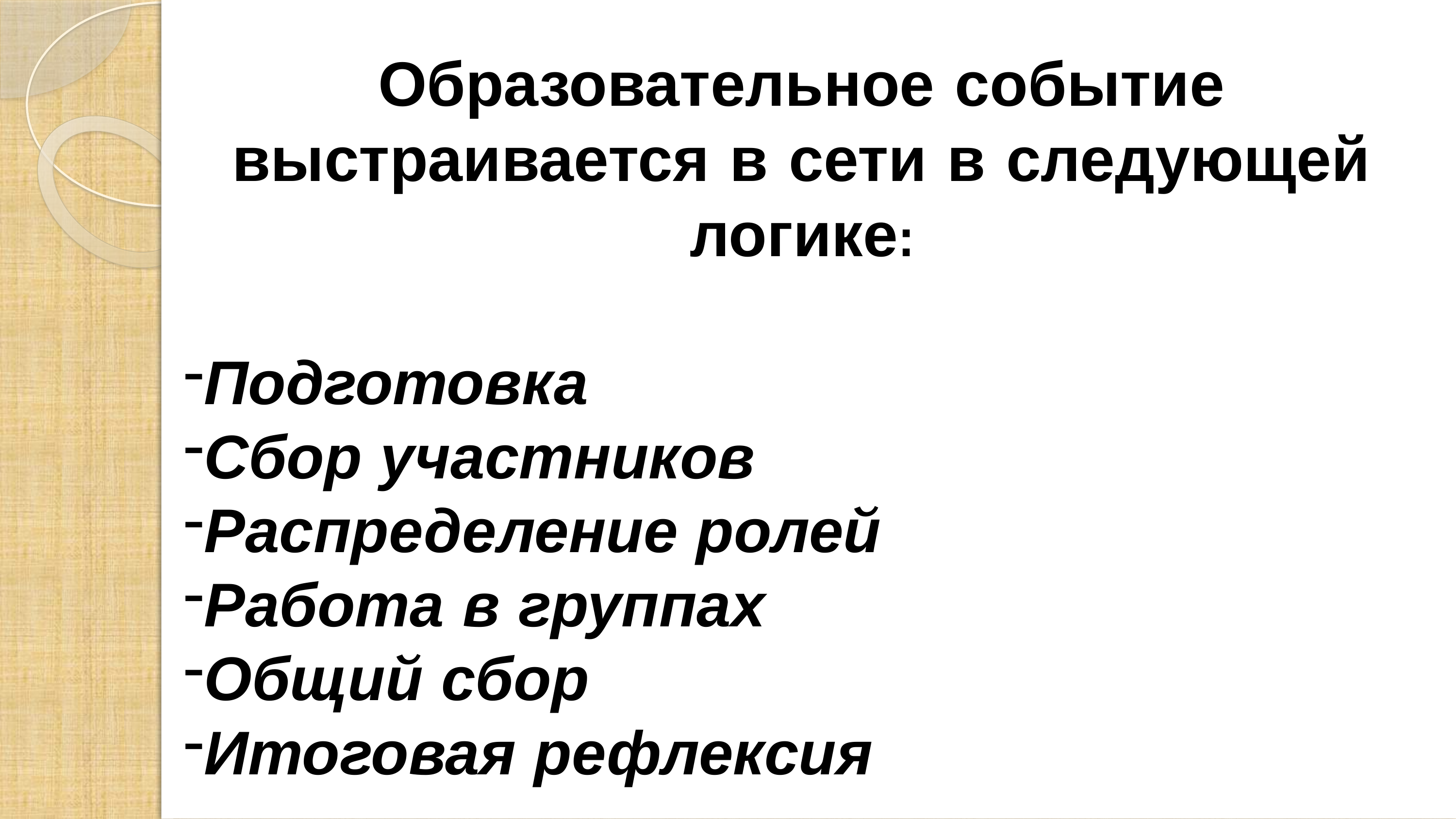

Образовательное событие выстраивается в сети в следующей логике:

Подготовка
Сбор участников
Распределение ролей
Работа в группах
Общий сбор
Итоговая рефлексия